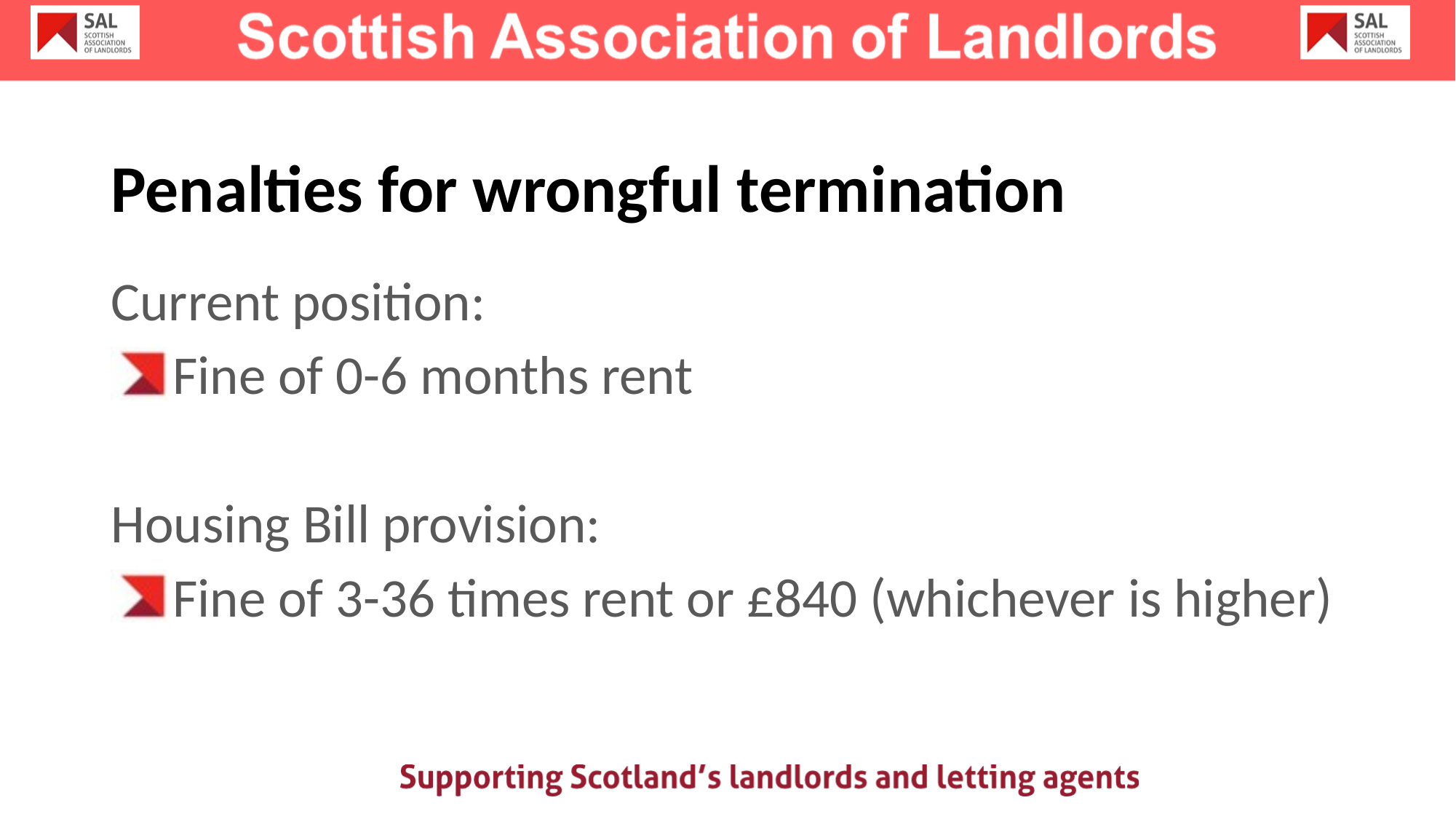

# Penalties for wrongful termination
Current position:
Fine of 0-6 months rent

Housing Bill provision:
Fine of 3-36 times rent or £840 (whichever is higher)